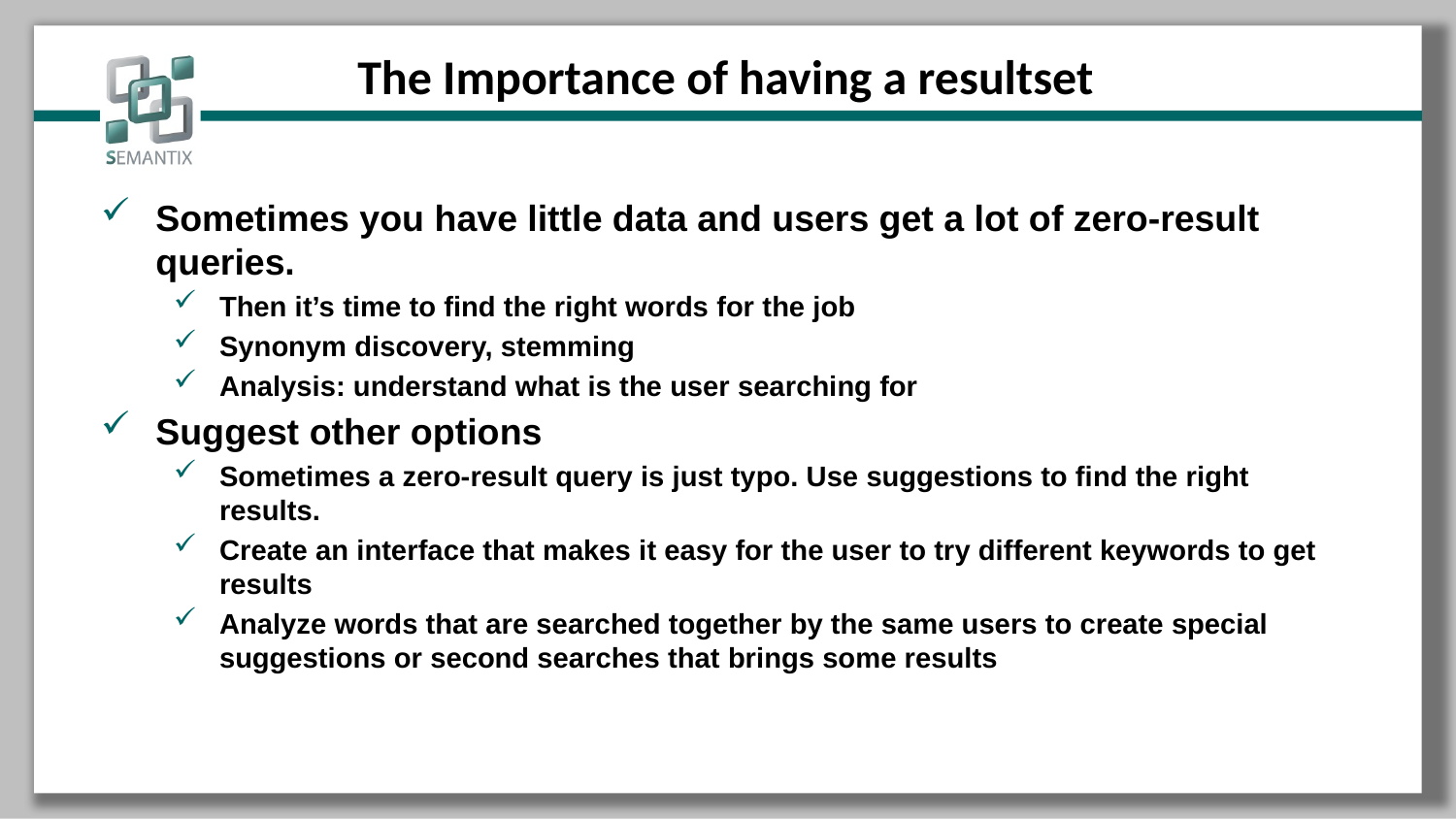

# The Importance of having a resultset
Sometimes you have little data and users get a lot of zero-result queries.
Then it’s time to find the right words for the job
Synonym discovery, stemming
Analysis: understand what is the user searching for
Suggest other options
Sometimes a zero-result query is just typo. Use suggestions to find the right results.
Create an interface that makes it easy for the user to try different keywords to get results
Analyze words that are searched together by the same users to create special suggestions or second searches that brings some results